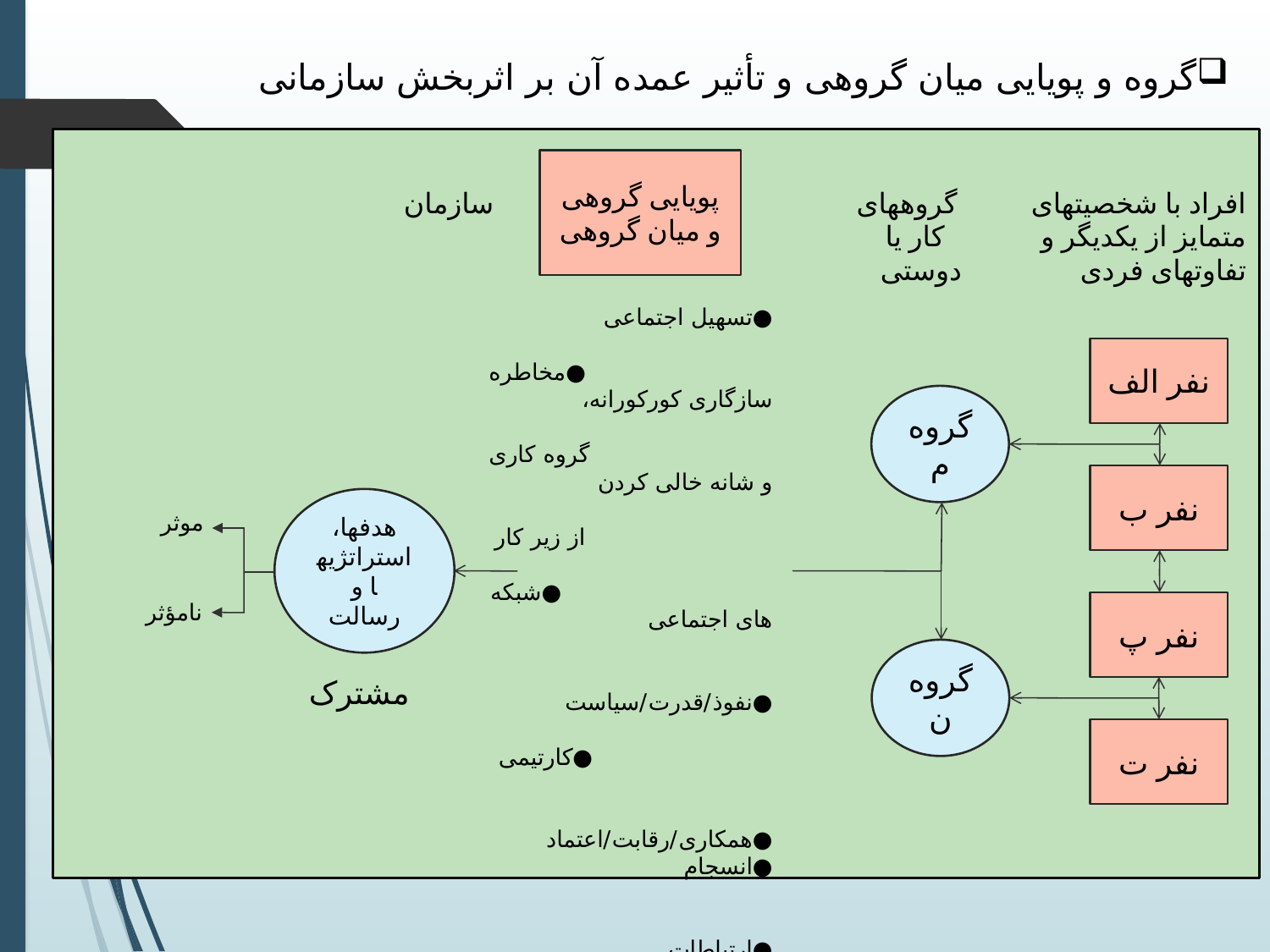

# گروه و پویایی میان گروهی و تأثیر عمده آن بر اثربخش سازمانی

پویایی گروهی و میان گروهی
افراد با شخصیتهای          گروههای                                                 سازمان
متمایز از یکدیگر و             کار یا
تفاوتهای فردی                دوستی

●تسهیل اجتماعی
                                                                ●مخاطره سازگاری کورکورانه،
                                                                گروه کاری و شانه خالی کردن
                                                                  از زیر کار
                                                                ●شبکه های اجتماعی
                                                                ●نفوذ/قدرت/سیاست
                                                                 ●کارتیمی
                                                                ●همکاری/رقابت/اعتماد
●انسجام
                                                                 ●ارتباطات
نفر الف
گروه
م
گروه
ن
نفر ب
نفر پ
نفر ت
هدفها، استراتژیها و رسالت
موثر
نامؤثر
مشترک